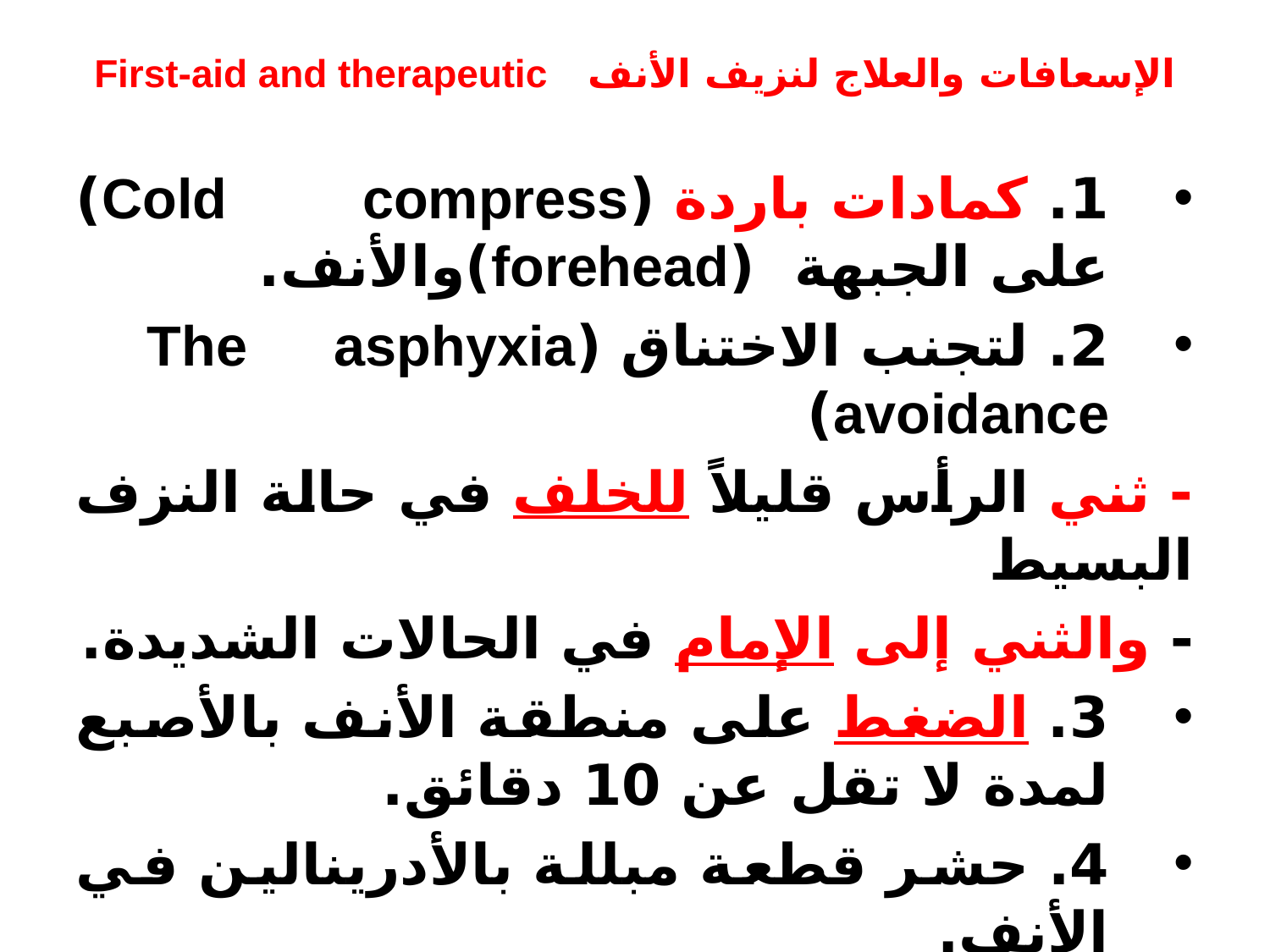

# الإسعافات والعلاج لنزيف الأنف   First-aid and therapeutic
1. كمادات باردة (Cold compress) على الجبهة  (forehead)والأنف.
2. لتجنب الاختناق (The asphyxia avoidance)
- ثني الرأس قليلاً للخلف في حالة النزف البسيط
- والثني إلى الإمام في الحالات الشديدة.
3. الضغط على منطقة الأنف بالأصبع لمدة لا تقل عن 10 دقائق.
4. حشر قطعة مبللة بالأدرينالين في الأنف.
5. في حالة استمرار النزف مراجعة المركز الصحي.